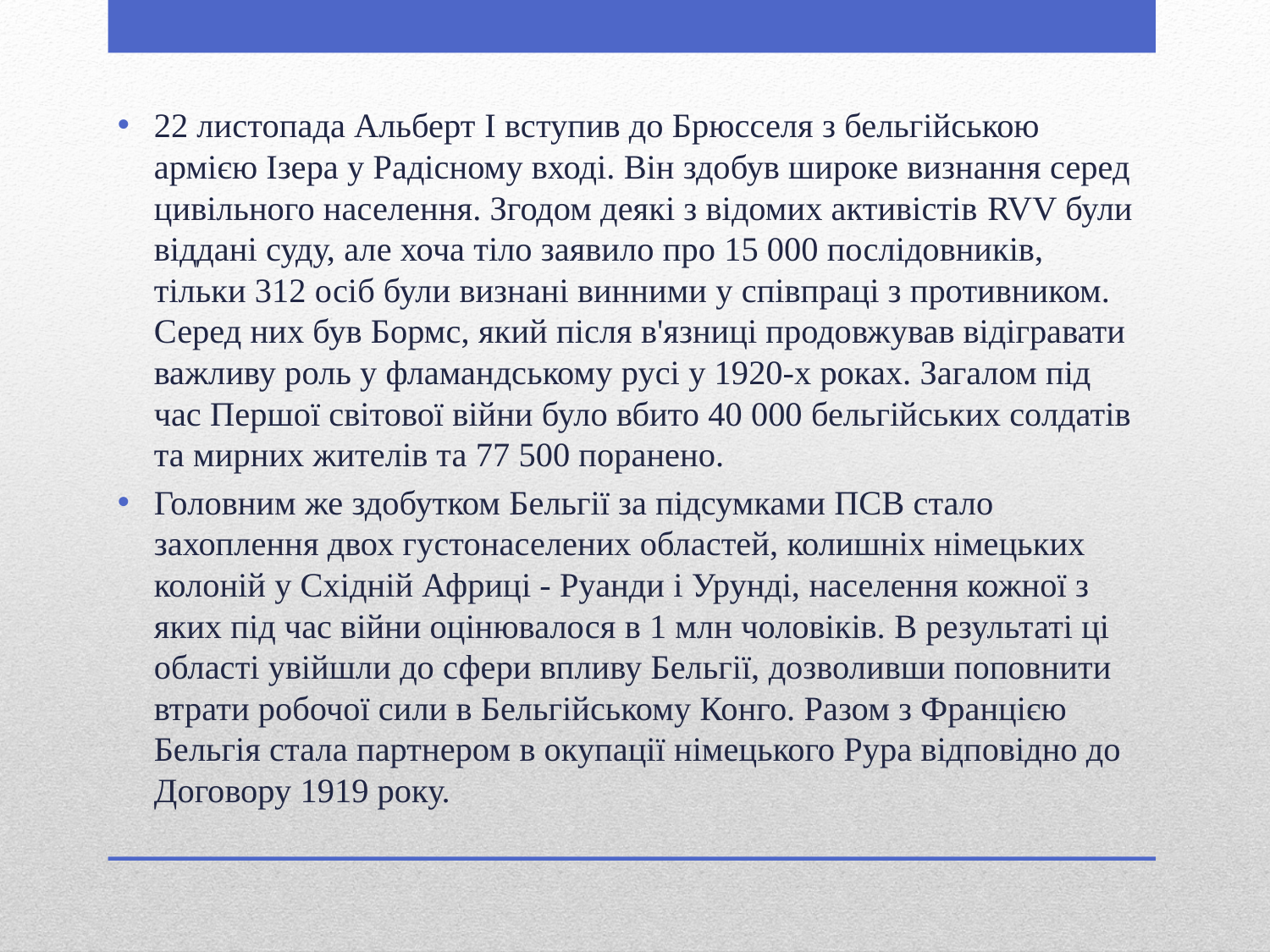

22 листопада Альберт I вступив до Брюсселя з бельгійською армією Ізера у Радісному вході. Він здобув широке визнання серед цивільного населення. Згодом деякі з відомих активістів RVV були віддані суду, але хоча тіло заявило про 15 000 послідовників, тільки 312 осіб були визнані винними у співпраці з противником. Серед них був Бормс, який після в'язниці продовжував відігравати важливу роль у фламандському русі у 1920-х роках. Загалом під час Першої світової війни було вбито 40 000 бельгійських солдатів та мирних жителів та 77 500 поранено.
Головним же здобутком Бельгії за підсумками ПСВ стало захоплення двох густонаселених областей, колишніх німецьких колоній у Східній Африці - Руанди і Урунді, населення кожної з яких під час війни оцінювалося в 1 млн чоловіків. В результаті ці області увійшли до сфери впливу Бельгії, дозволивши поповнити втрати робочої сили в Бельгійському Конго. Разом з Францією Бельгія стала партнером в окупації німецького Рура відповідно до Договору 1919 року.